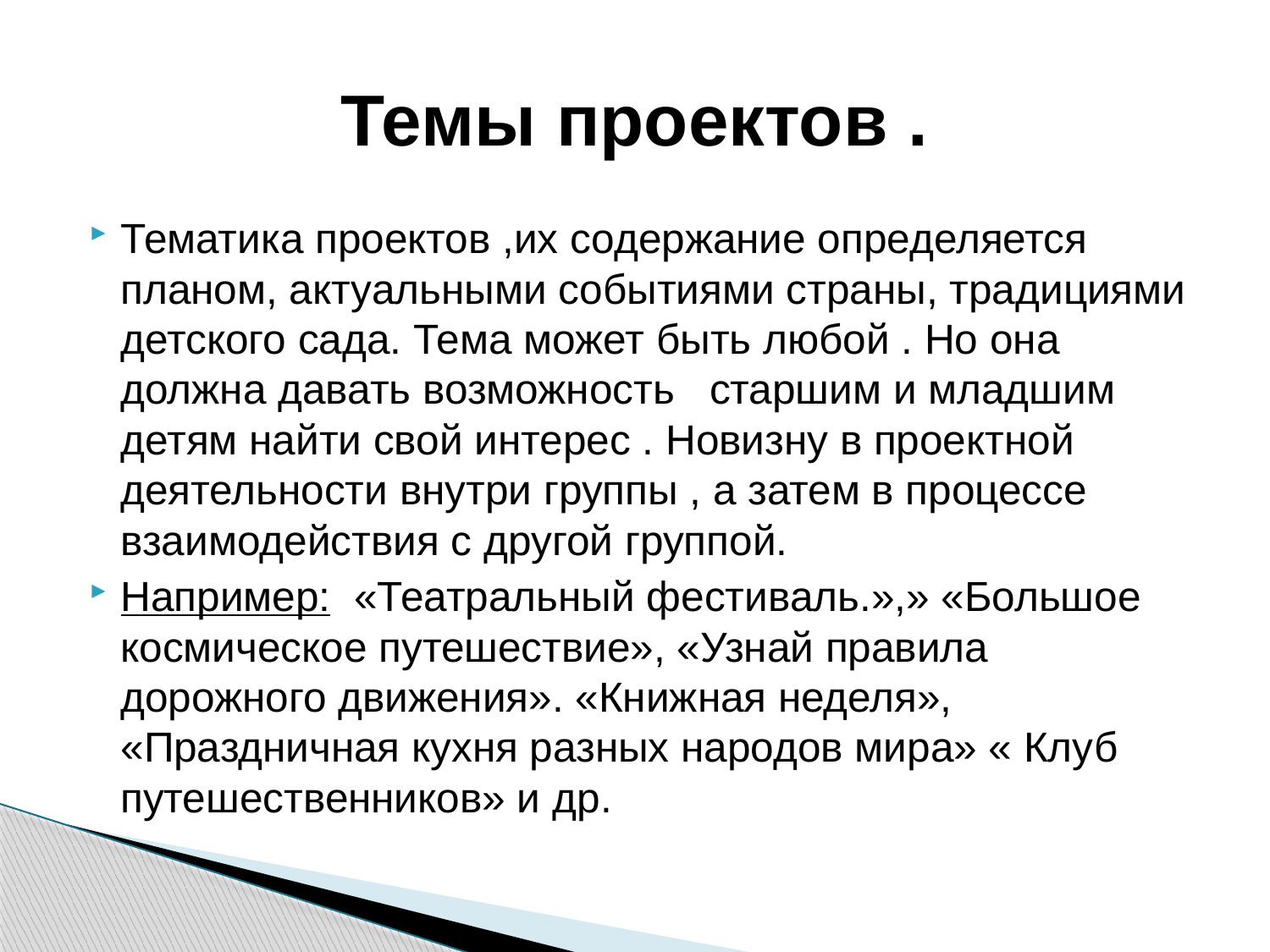

# Темы проектов .
Тематика проектов ,их содержание определяется планом, актуальными событиями страны, традициями детского сада. Тема может быть любой . Но она должна давать возможность   старшим и младшим детям найти свой интерес . Новизну в проектной деятельности внутри группы , а затем в процессе взаимодействия с другой группой.
Например:  «Театральный фестиваль.»,» «Большое космическое путешествие», «Узнай правила дорожного движения». «Книжная неделя», «Праздничная кухня разных народов мира» « Клуб путешественников» и др.